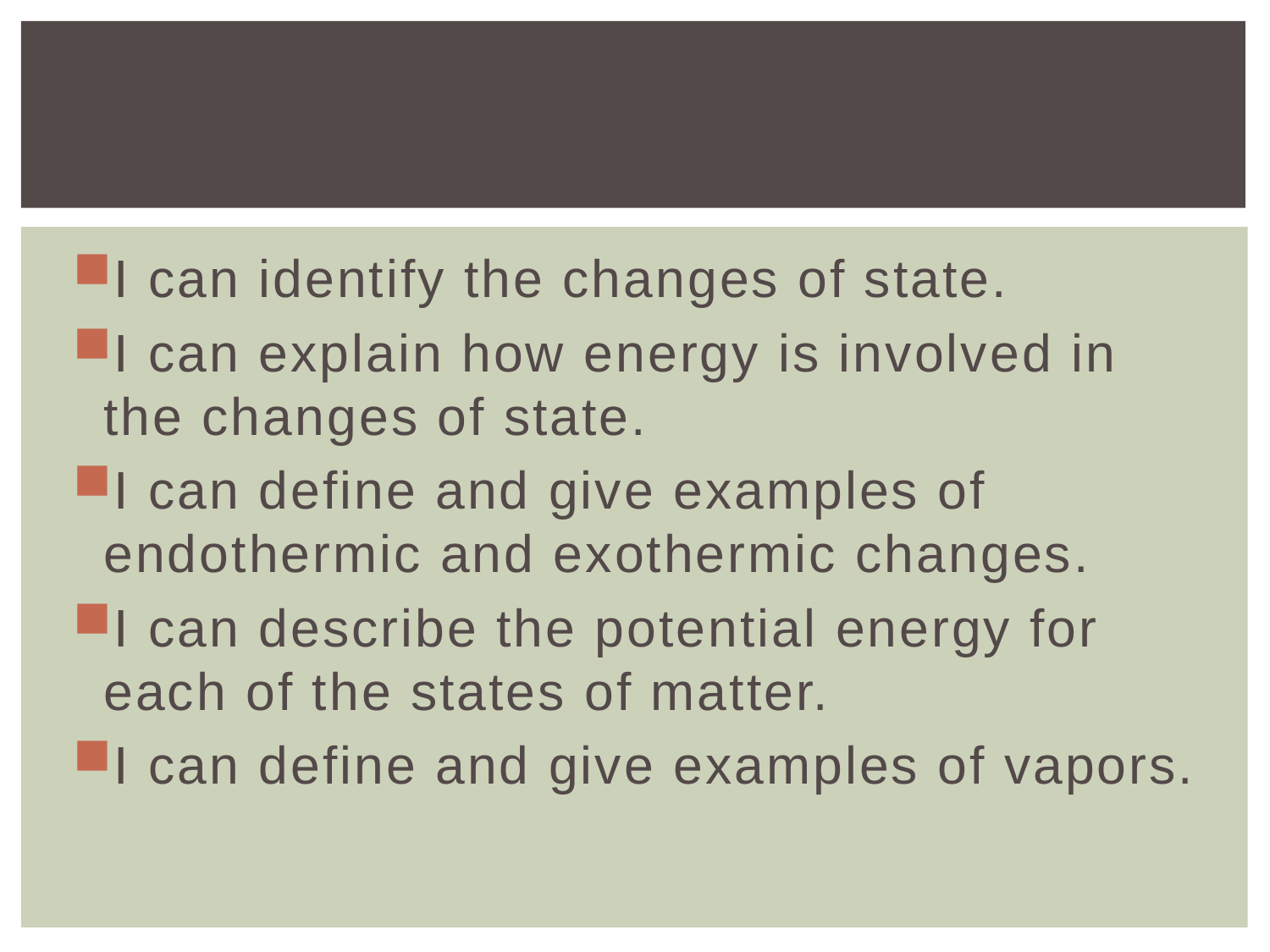

#
I can identify the changes of state.
I can explain how energy is involved in the changes of state.
I can define and give examples of endothermic and exothermic changes.
I can describe the potential energy for each of the states of matter.
I can define and give examples of vapors.